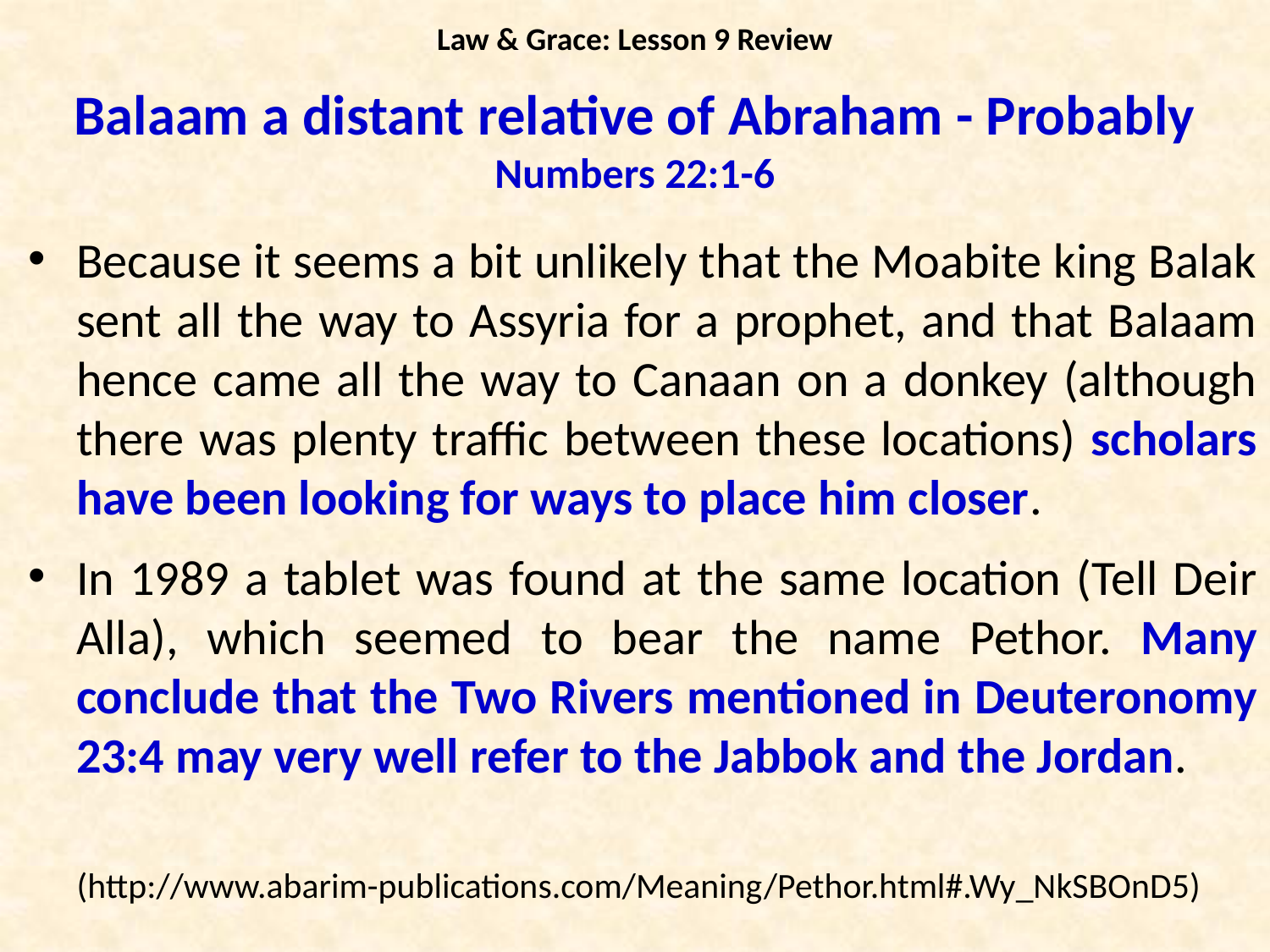

Law & Grace: Lesson 9 Review
Balaam a distant relative of Abraham - Probably
Numbers 22:1-6

Because it seems a bit unlikely that the Moabite king Balak sent all the way to Assyria for a prophet, and that Balaam hence came all the way to Canaan on a donkey (although there was plenty traffic between these locations) scholars have been looking for ways to place him closer.
In 1989 a tablet was found at the same location (Tell Deir Alla), which seemed to bear the name Pethor. Many conclude that the Two Rivers mentioned in Deuteronomy 23:4 may very well refer to the Jabbok and the Jordan.
(http://www.abarim-publications.com/Meaning/Pethor.html#.Wy_NkSBOnD5)